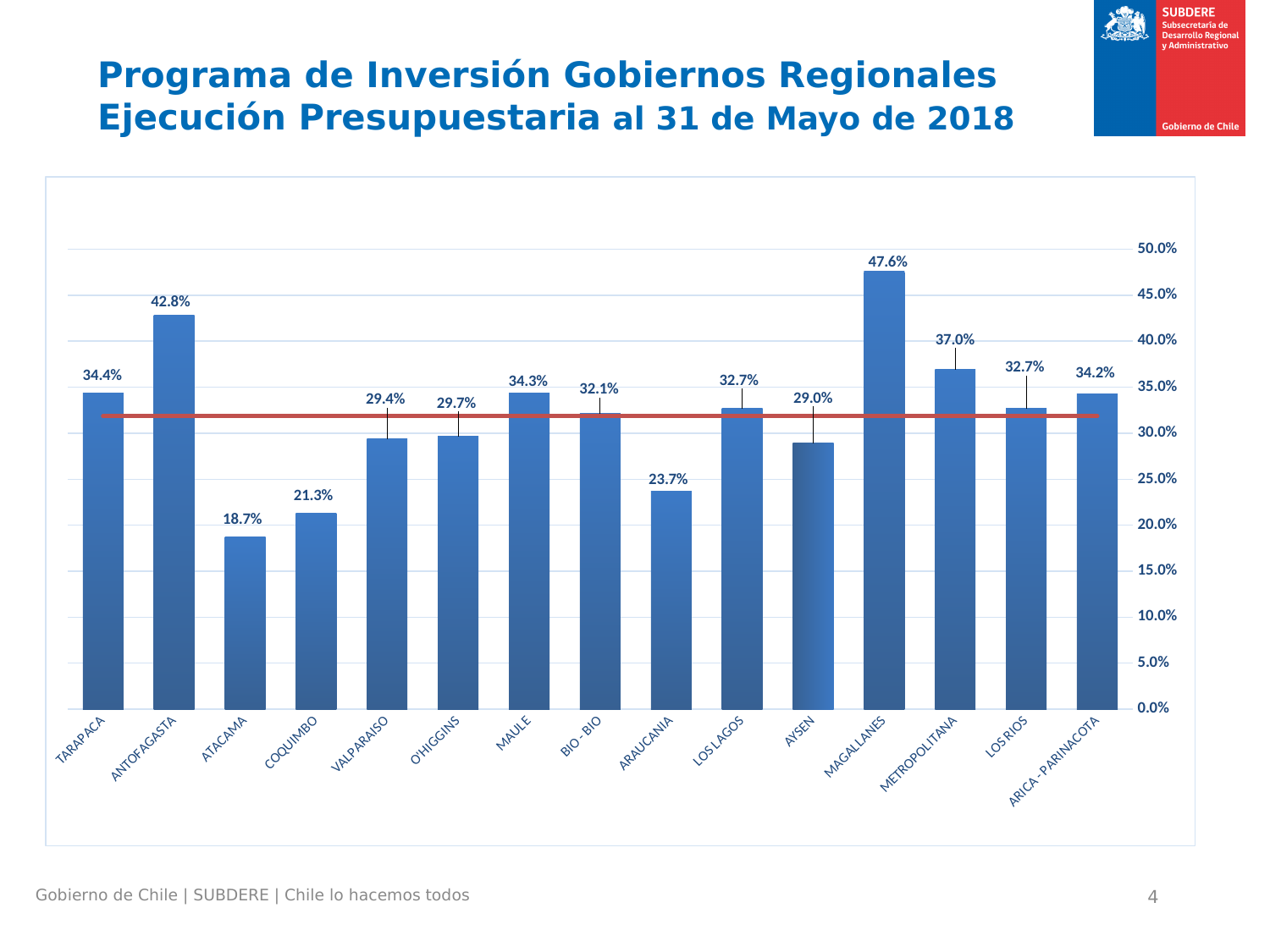

# Programa de Inversión Gobiernos Regionales Ejecución Presupuestaria al 31 de Mayo de 2018

### Chart

| Category |  |  |
|---|---|---|
| TARAPACA | 0.34364596988664914 | 0.3183856548935378 |
| ANTOFAGASTA | 0.42834017237420385 | 0.3183856548935378 |
| ATACAMA | 0.18744293019350264 | 0.3183856548935378 |
| COQUIMBO | 0.21327889554338805 | 0.3183856548935378 |
| VALPARAISO | 0.29388809505843766 | 0.3183856548935378 |
| O'HIGGINS | 0.29663071167712124 | 0.3183856548935378 |
| MAULE | 0.3431395137305749 | 0.3183856548935378 |
| BIO - BIO | 0.3212070739240166 | 0.3183856548935378 |
| ARAUCANIA | 0.23651393368682877 | 0.3183856548935378 |
| LOS LAGOS | 0.3267245420318293 | 0.3183856548935378 |
| AYSEN | 0.2896442969396146 | 0.3183856548935378 |
| MAGALLANES | 0.475612146538582 | 0.3183856548935378 |
| METROPOLITANA | 0.36978828073723524 | 0.3183856548935378 |
| LOS RIOS | 0.32725905697380997 | 0.3183856548935378 |
| ARICA - PARINACOTA | 0.3422627020319387 | 0.3183856548935378 |
Gobierno de Chile | SUBDERE | Chile lo hacemos todos
4